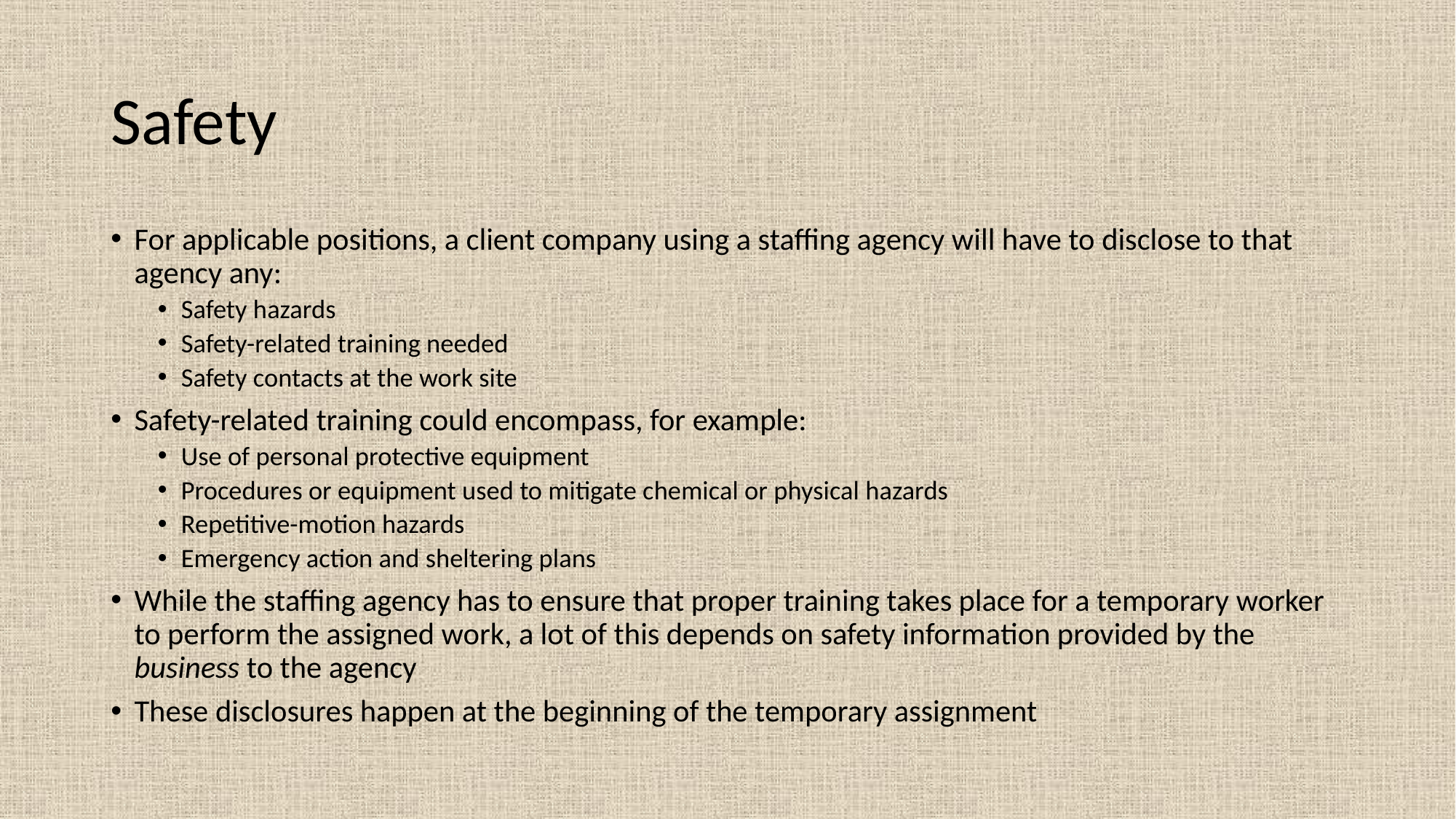

# Safety
For applicable positions, a client company using a staffing agency will have to disclose to that agency any:
Safety hazards
Safety-related training needed
Safety contacts at the work site
Safety-related training could encompass, for example:
Use of personal protective equipment
Procedures or equipment used to mitigate chemical or physical hazards
Repetitive-motion hazards
Emergency action and sheltering plans
While the staffing agency has to ensure that proper training takes place for a temporary worker to perform the assigned work, a lot of this depends on safety information provided by the business to the agency
These disclosures happen at the beginning of the temporary assignment